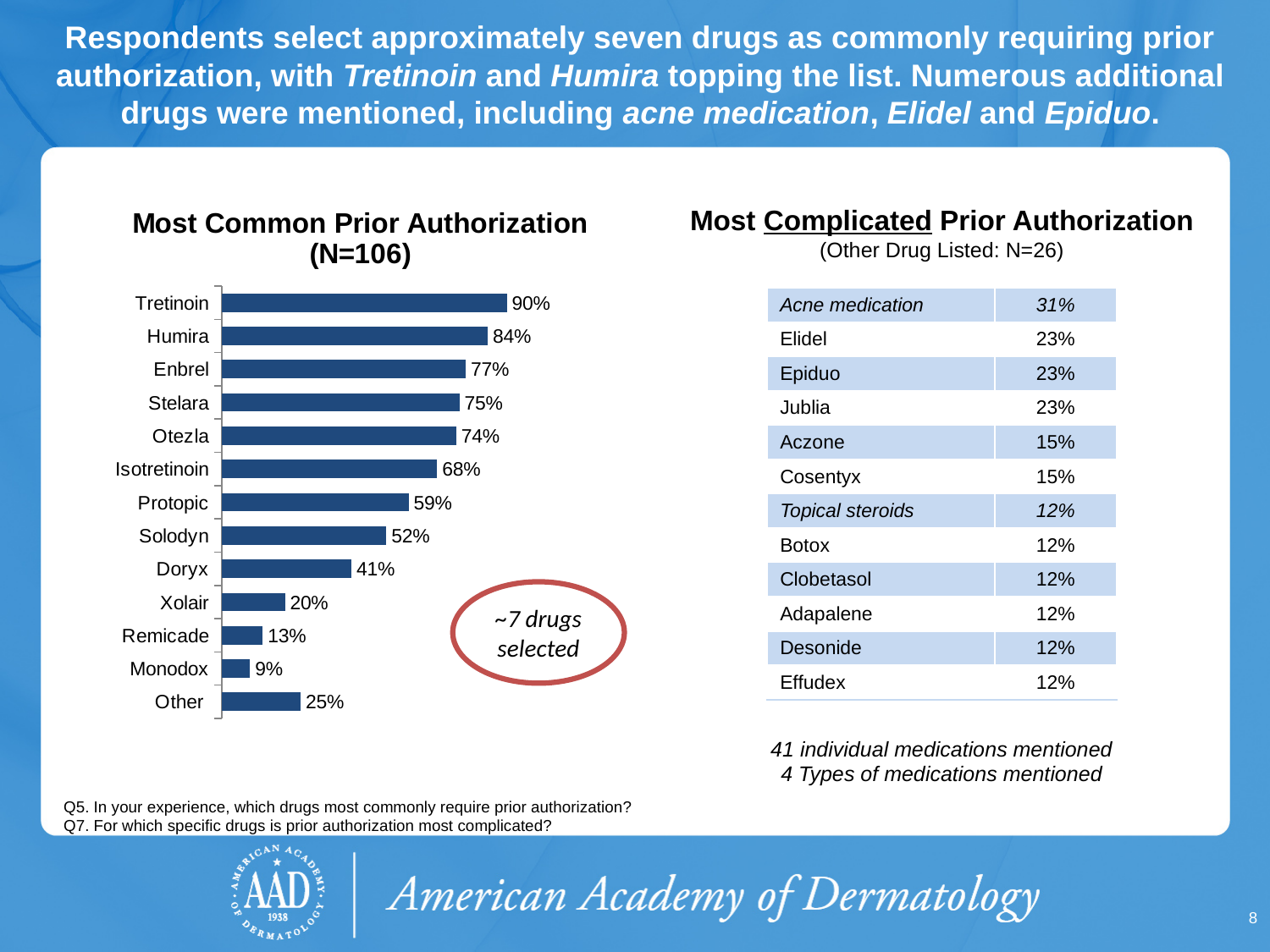

# Respondents select approximately seven drugs as commonly requiring prior authorization, with Tretinoin and Humira topping the list. Numerous additional drugs were mentioned, including acne medication, Elidel and Epiduo.

### Chart: Most Common Prior Authorization
(N=106)

| Category | Series 1 |
|---|---|
| Other  | 0.25 |
| Monodox | 0.09 |
| Remicade | 0.13 |
| Xolair | 0.2 |
| Doryx | 0.41 |
| Solodyn | 0.52 |
| Protopic | 0.59 |
| Isotretinoin | 0.68 |
| Otezla | 0.74 |
| Stelara | 0.75 |
| Enbrel | 0.77 |
| Humira | 0.84 |
| Tretinoin | 0.9 |
Most Complicated Prior Authorization
(Other Drug Listed: N=26)
| Acne medication | 31% |
| --- | --- |
| Elidel | 23% |
| Epiduo | 23% |
| Jublia | 23% |
| Aczone | 15% |
| Cosentyx | 15% |
| Topical steroids | 12% |
| Botox | 12% |
| Clobetasol | 12% |
| Adapalene | 12% |
| Desonide | 12% |
| Effudex | 12% |
~7 drugs selected
41 individual medications mentioned
4 Types of medications mentioned
Q5. In your experience, which drugs most commonly require prior authorization?
Q7. For which specific drugs is prior authorization most complicated?
8